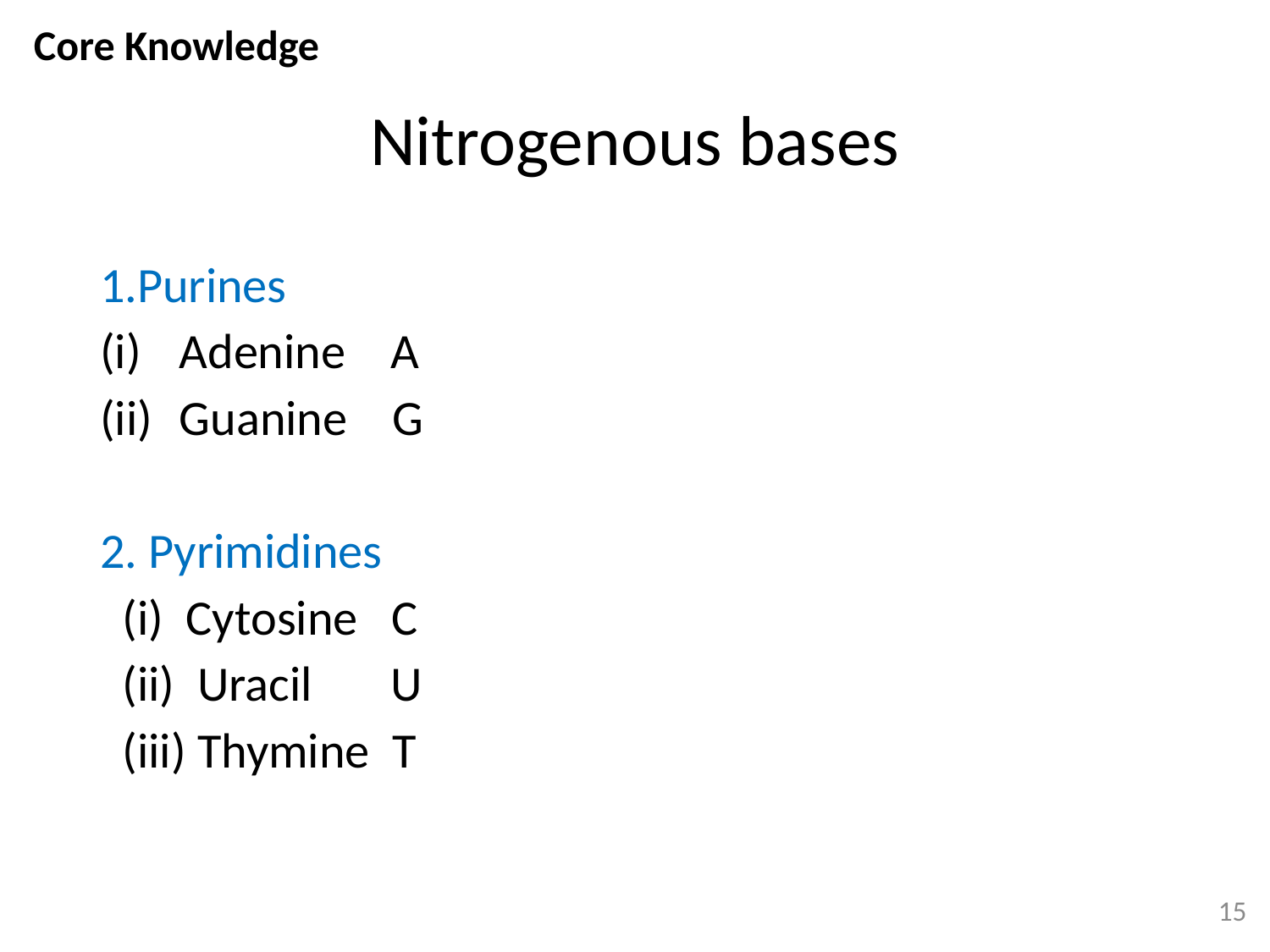

Core Knowledge
# Nitrogenous bases
1.Purines
Adenine    A
Guanine    G

2. Pyrimidines
  (i)  Cytosine   C
  (ii)  Uracil       U
  (iii) Thymine  T

15